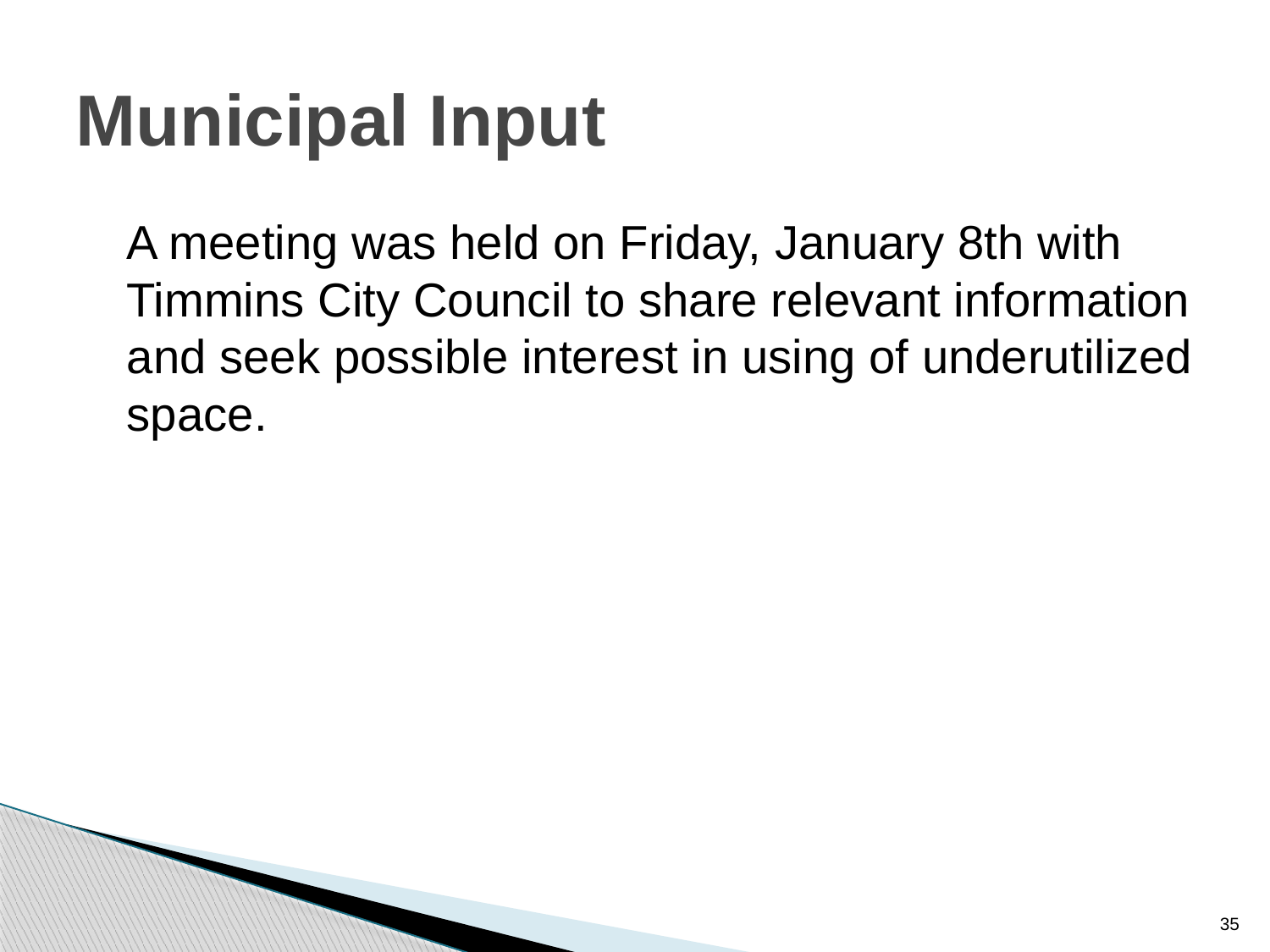

# Municipal Input
	A meeting was held on Friday, January 8th with Timmins City Council to share relevant information and seek possible interest in using of underutilized space.
35